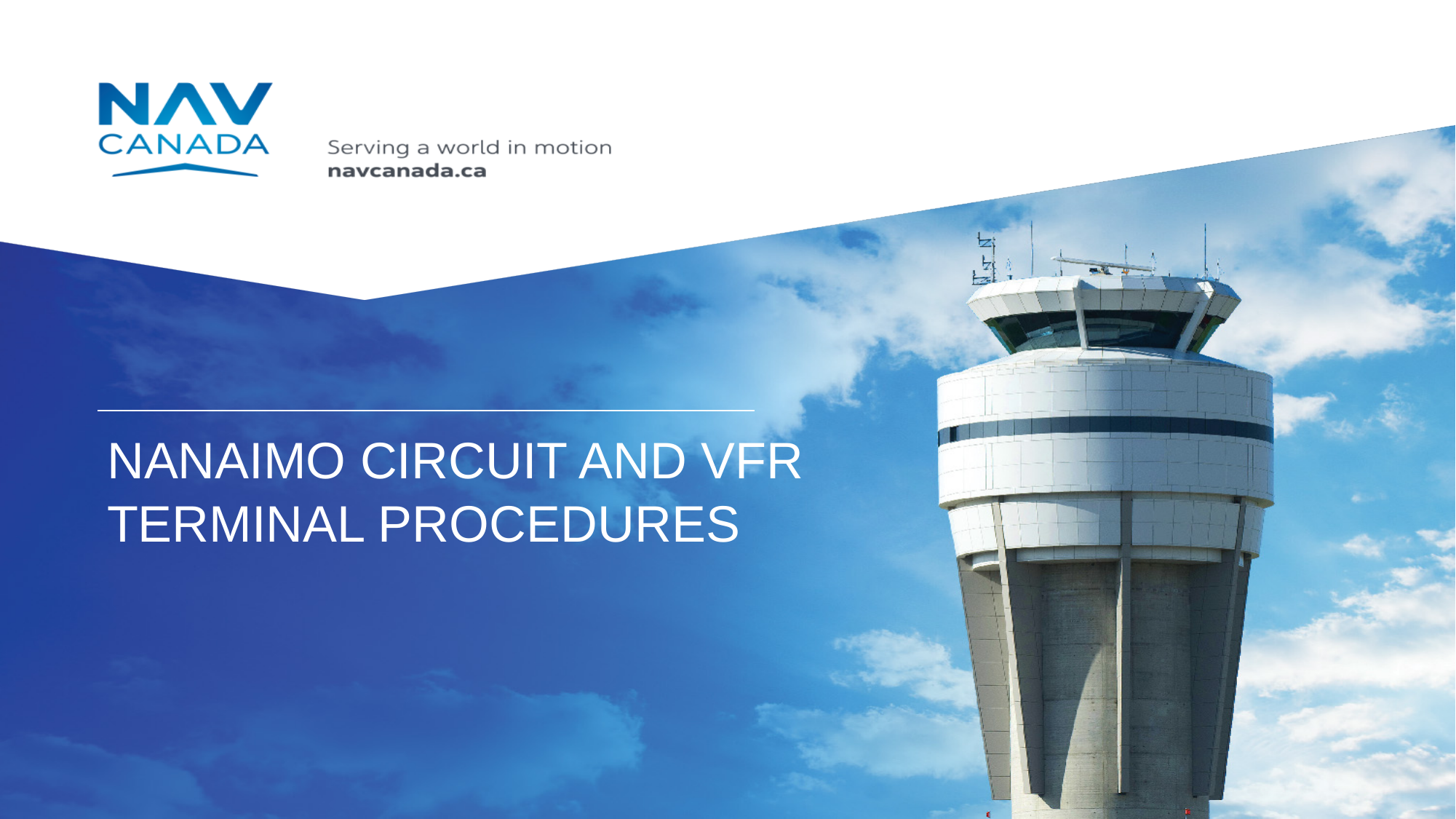

# Nanaimo Circuit and VFR TERMINAL PROCEDURES